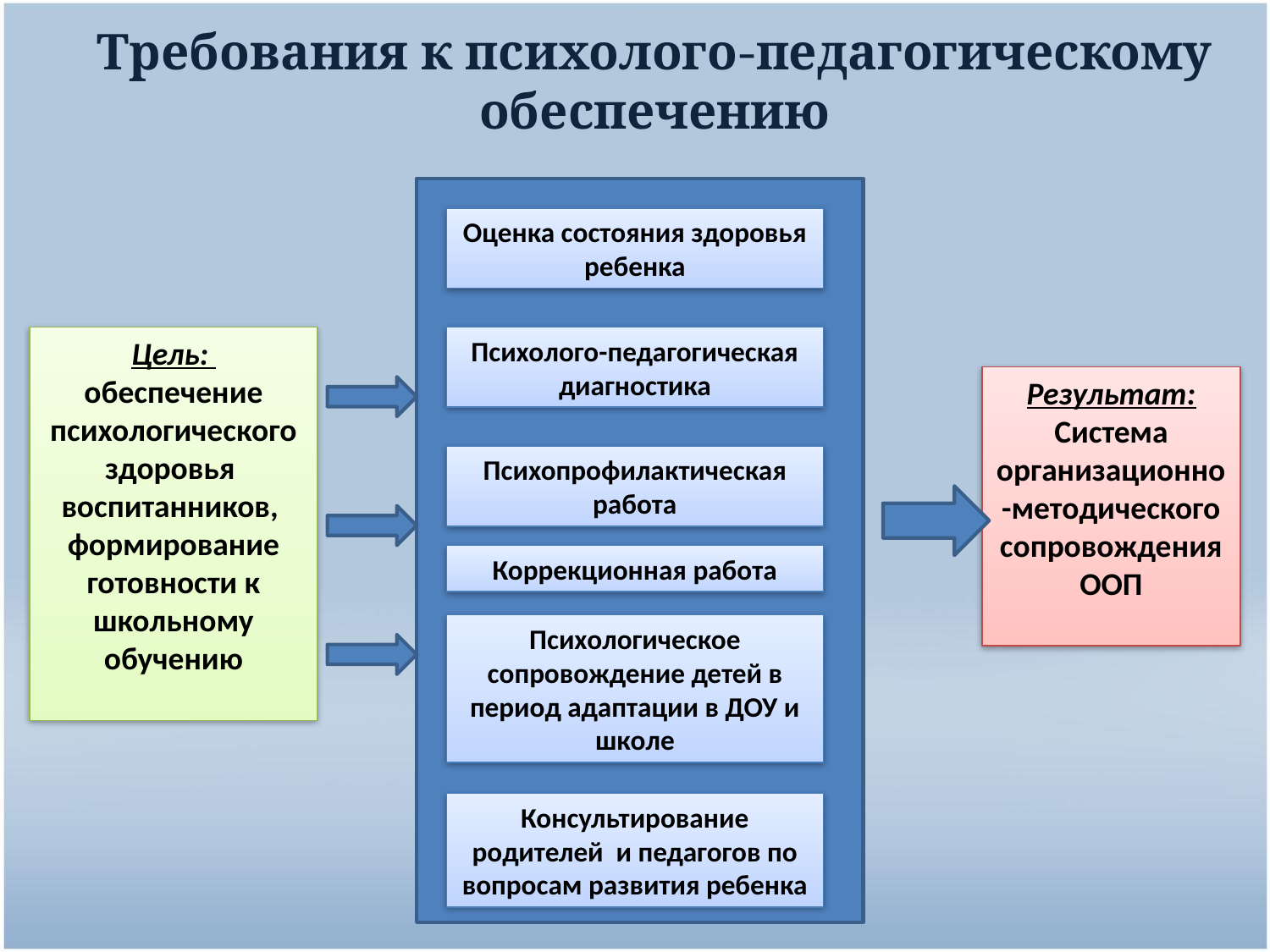

# Требования к психолого-педагогическому обеспечению

Оценка состояния здоровья ребенка
Цель:
обеспечение психологического здоровья  воспитанников,
формирование готовности к школьному обучению

Психолого-педагогическая диагностика
Результат:
Система организационно-методического сопровождения ООП

Психопрофилактическая работа

Коррекционная работа
Психологическое сопровождение детей в период адаптации в ДОУ и школе

Консультирование родителей  и педагогов по вопросам развития ребенка